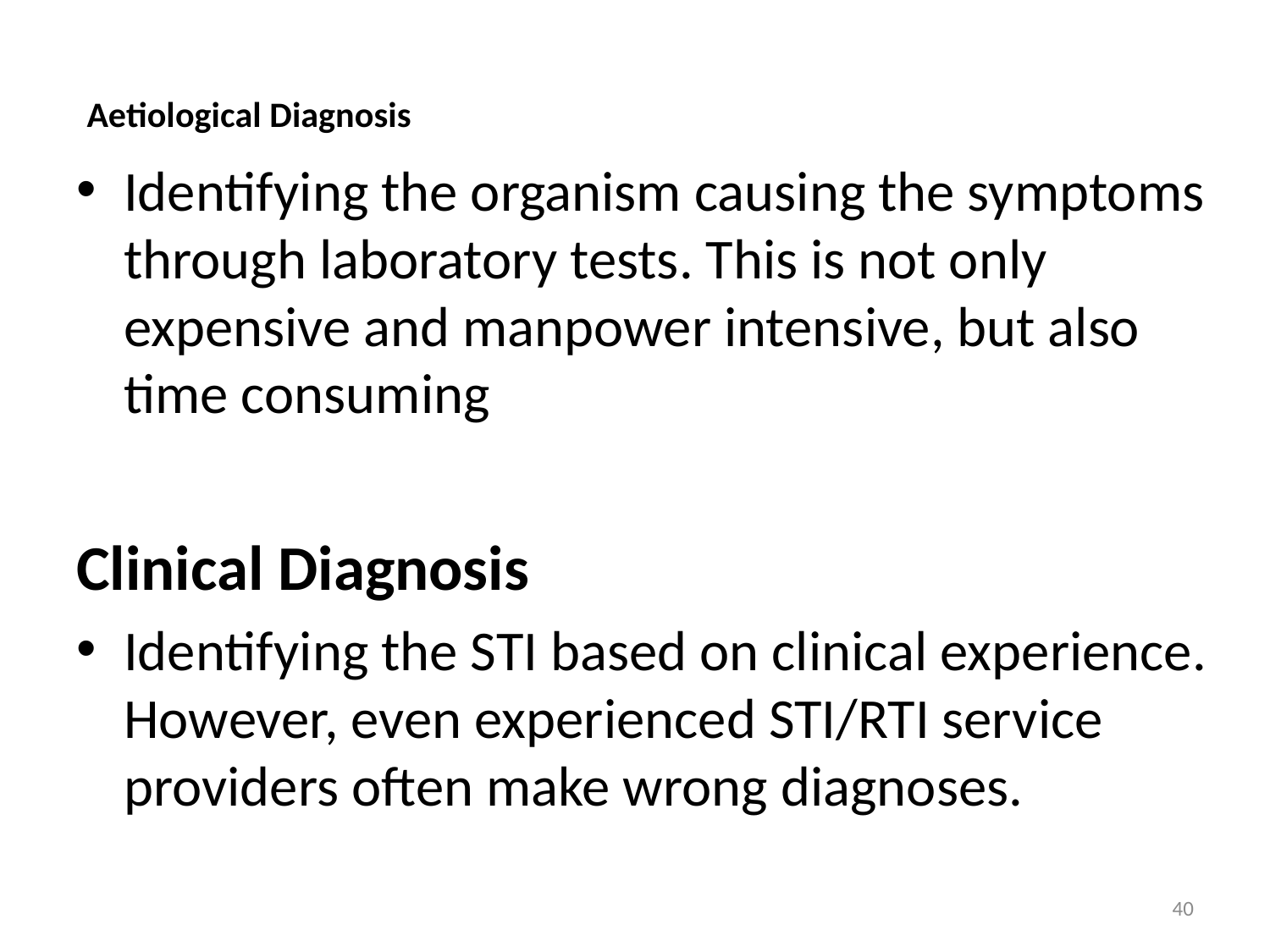

# Aetiological Diagnosis
Identifying the organism causing the symptoms through laboratory tests. This is not only expensive and manpower intensive, but also time consuming

Clinical Diagnosis
Identifying the STI based on clinical experience. However, even experienced STI/RTI service providers often make wrong diagnoses.
40